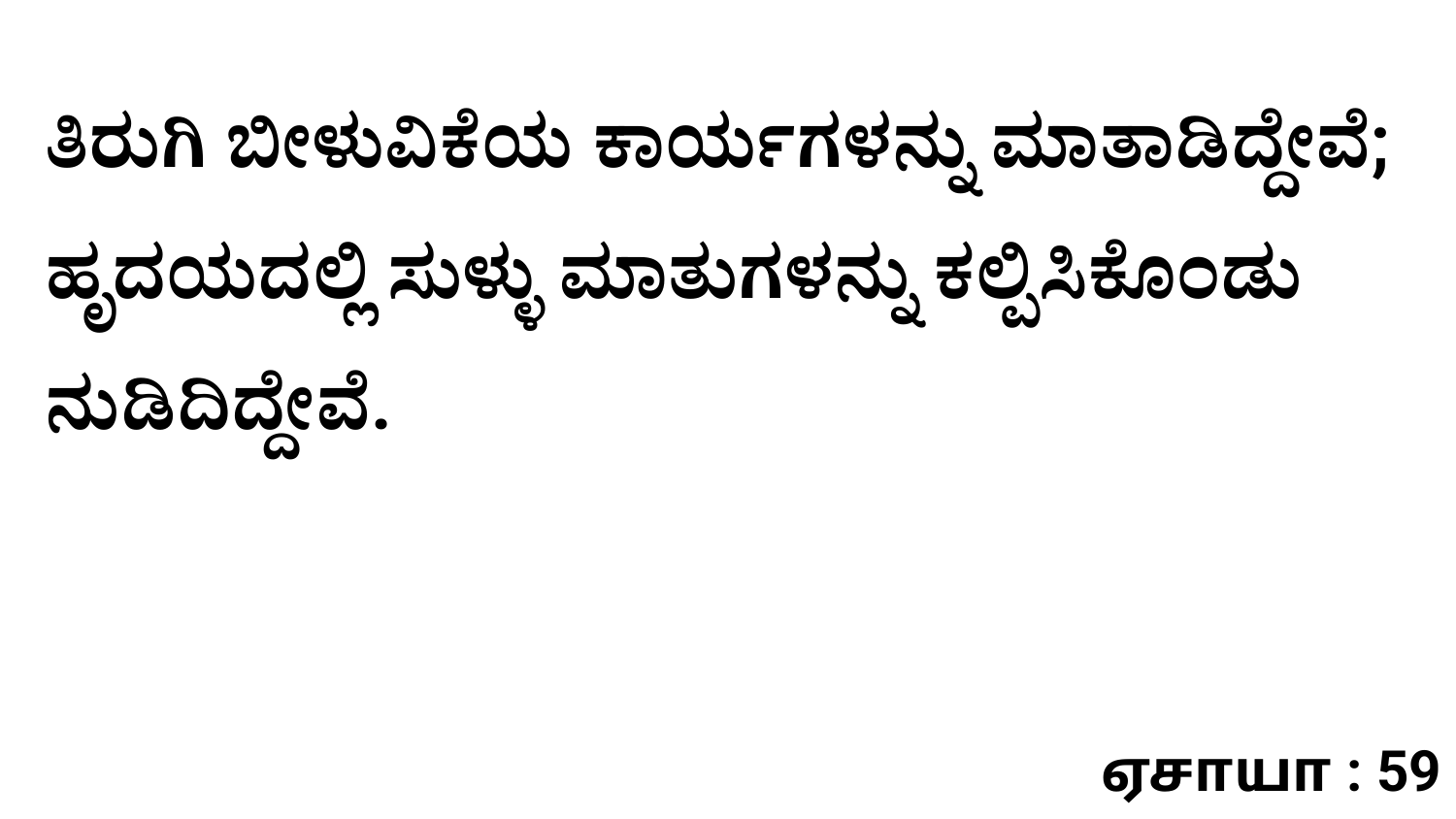

ತಿರುಗಿ ಬೀಳುವಿಕೆಯ ಕಾರ್ಯಗಳನ್ನು ಮಾತಾಡಿದ್ದೇವೆ; ಹೃದಯದಲ್ಲಿ ಸುಳ್ಳು ಮಾತುಗಳನ್ನು ಕಲ್ಪಿಸಿಕೊಂಡು ನುಡಿದಿದ್ದೇವೆ.
ஏசாயா : 59